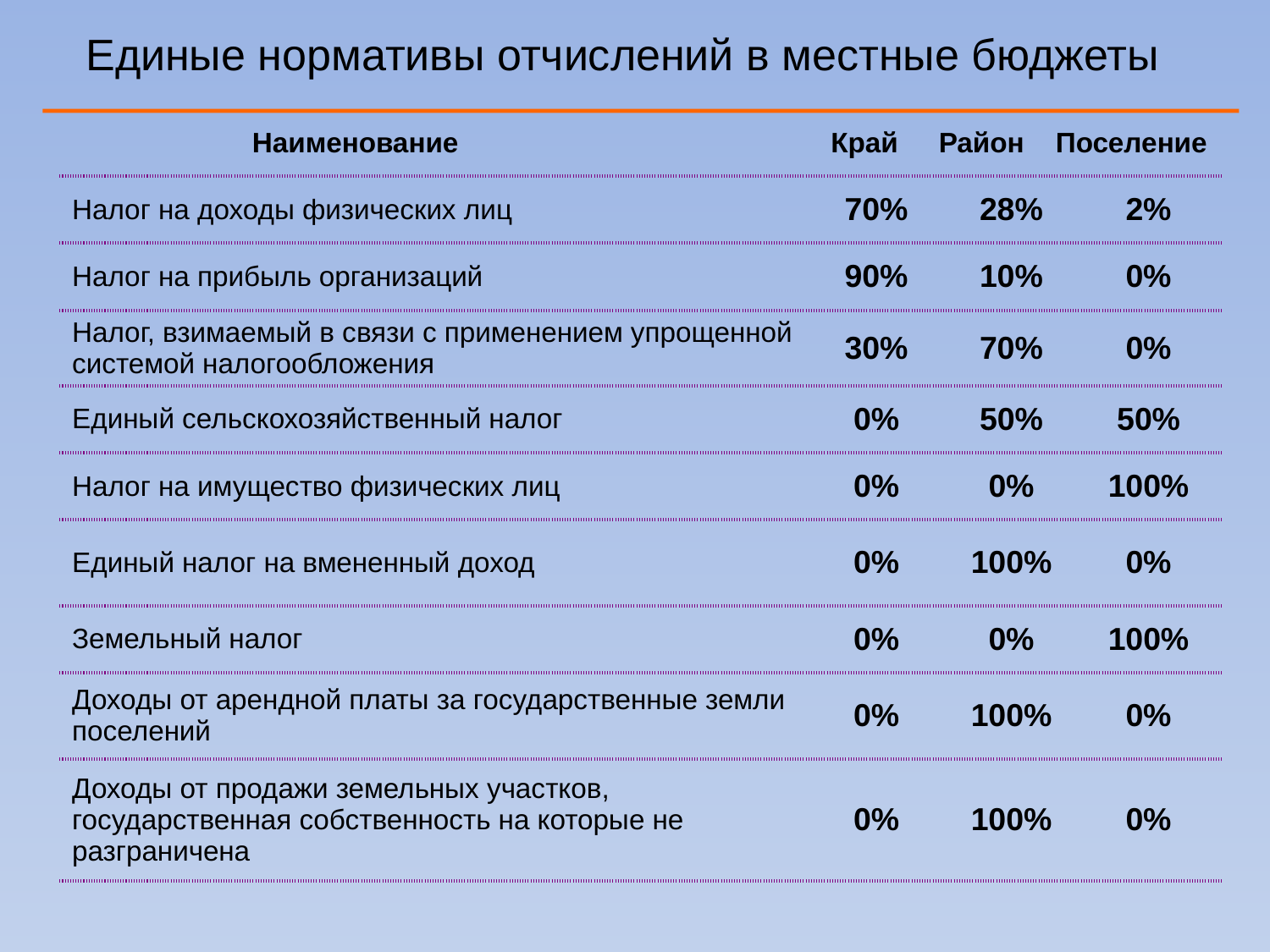

# Единые нормативы отчислений в местные бюджеты
| Наименование | Край |  | Район |  | Поселение |  |
| --- | --- | --- | --- | --- | --- | --- |
| Налог на доходы физических лиц |  | 70% |  | 28% |  | 2% |
| Налог на прибыль организаций |  | 90% |  | 10% |  | 0% |
| Налог, взимаемый в связи с применением упрощенной системой налогообложения |  | 30% |  | 70% |  | 0% |
| Единый сельскохозяйственный налог |  | 0% |  | 50% |  | 50% |
| Налог на имущество физических лиц |  | 0% |  | 0% |  | 100% |
| Единый налог на вмененный доход |  | 0% |  | 100% |  | 0% |
| Земельный налог |  | 0% |  | 0% |  | 100% |
| Доходы от арендной платы за государственные земли поселений |  | 0% |  | 100% |  | 0% |
| Доходы от продажи земельных участков, государственная собственность на которые не разграничена |  | 0% |  | 100% |  | 0% |